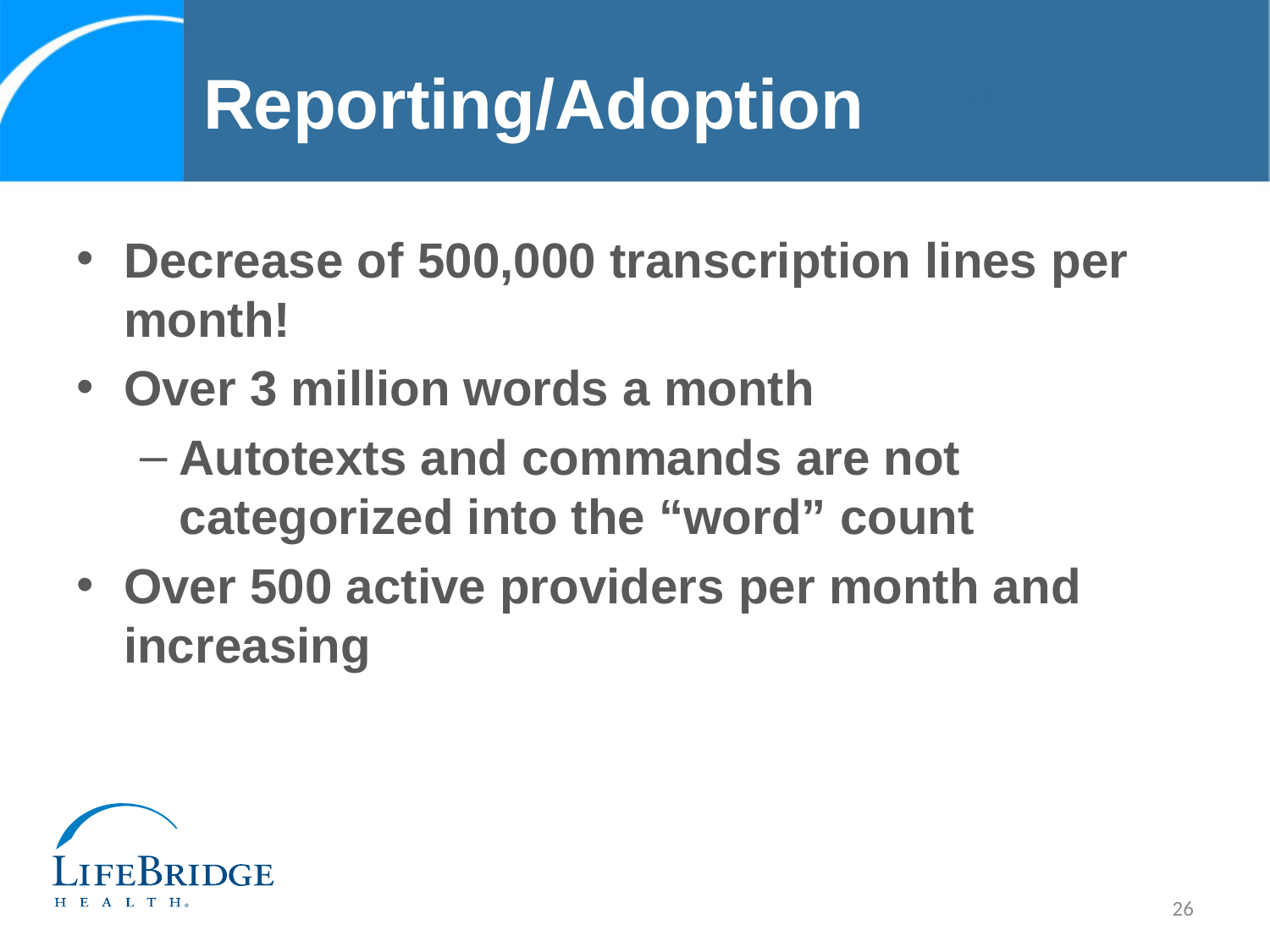

# Reporting/Adoption
Decrease of 500,000 transcription lines per month!
Over 3 million words a month
Autotexts and commands are not categorized into the “word” count
Over 500 active providers per month and increasing
26